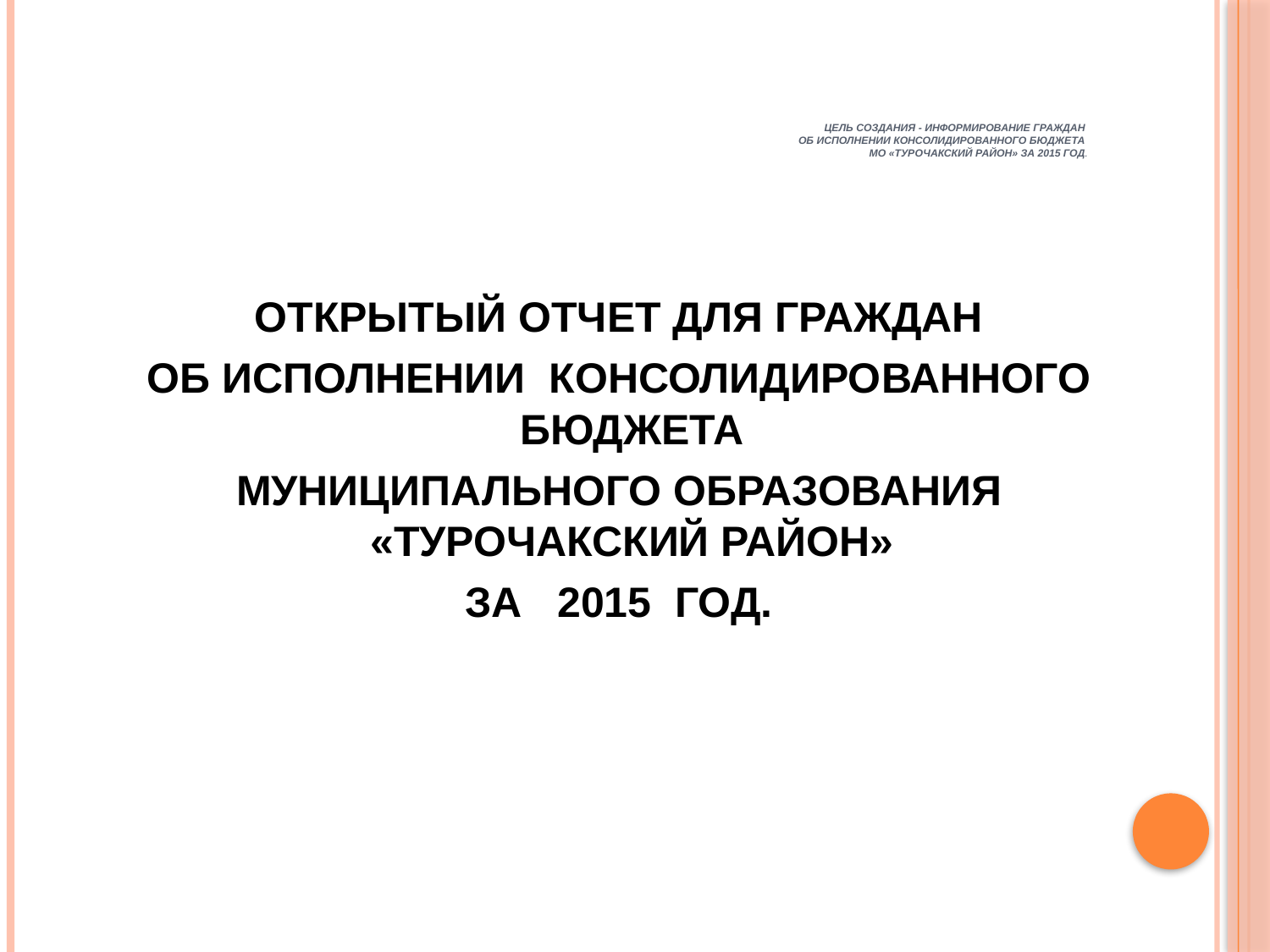

# Цель создания - информирование граждан об исполнении консолидированного бюджета МО «Турочакский район» за 2015 год.

ОТКРЫТЫЙ ОТЧЕТ ДЛЯ ГРАЖДАН
ОБ ИСПОЛНЕНИИ  КОНСОЛИДИРОВАННОГО БЮДЖЕТА
МУНИЦИПАЛЬНОГО ОБРАЗОВАНИЯ «ТУРОЧАКСКИЙ РАЙОН»
ЗА   2015  ГОД.